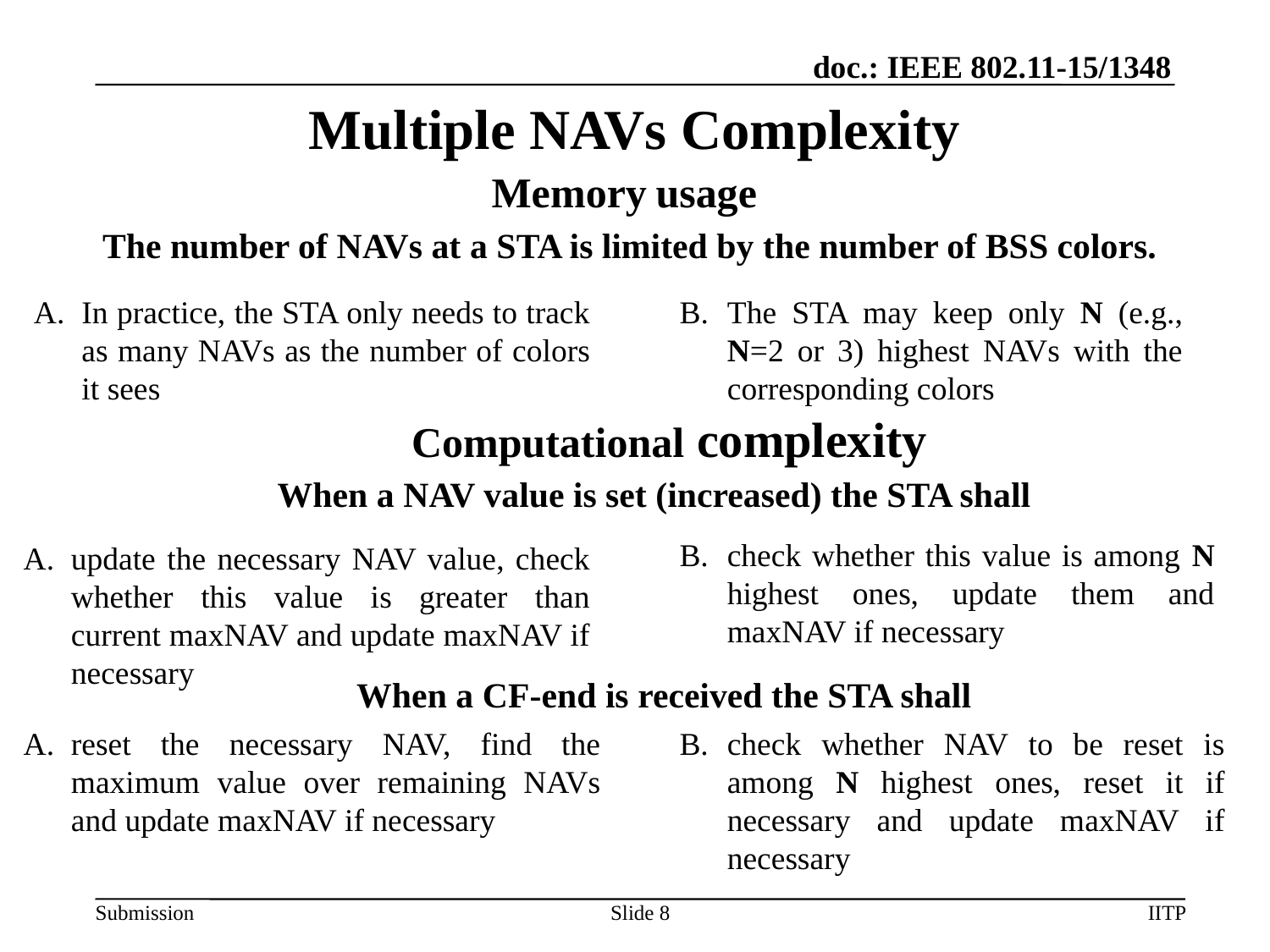

# Multiple NAVs Complexity
Memory usage
The number of NAVs at a STA is limited by the number of BSS colors.
In practice, the STA only needs to track as many NAVs as the number of colors it sees
The STA may keep only N (e.g., N=2 or 3) highest NAVs with the corresponding colors
Computational complexity
When a NAV value is set (increased) the STA shall
check whether this value is among N highest ones, update them and maxNAV if necessary
update the necessary NAV value, check whether this value is greater than current maxNAV and update maxNAV if necessary
When a CF-end is received the STA shall
reset the necessary NAV, find the maximum value over remaining NAVs and update maxNAV if necessary
check whether NAV to be reset is among N highest ones, reset it if necessary and update maxNAV if necessary

Slide 8
IITP